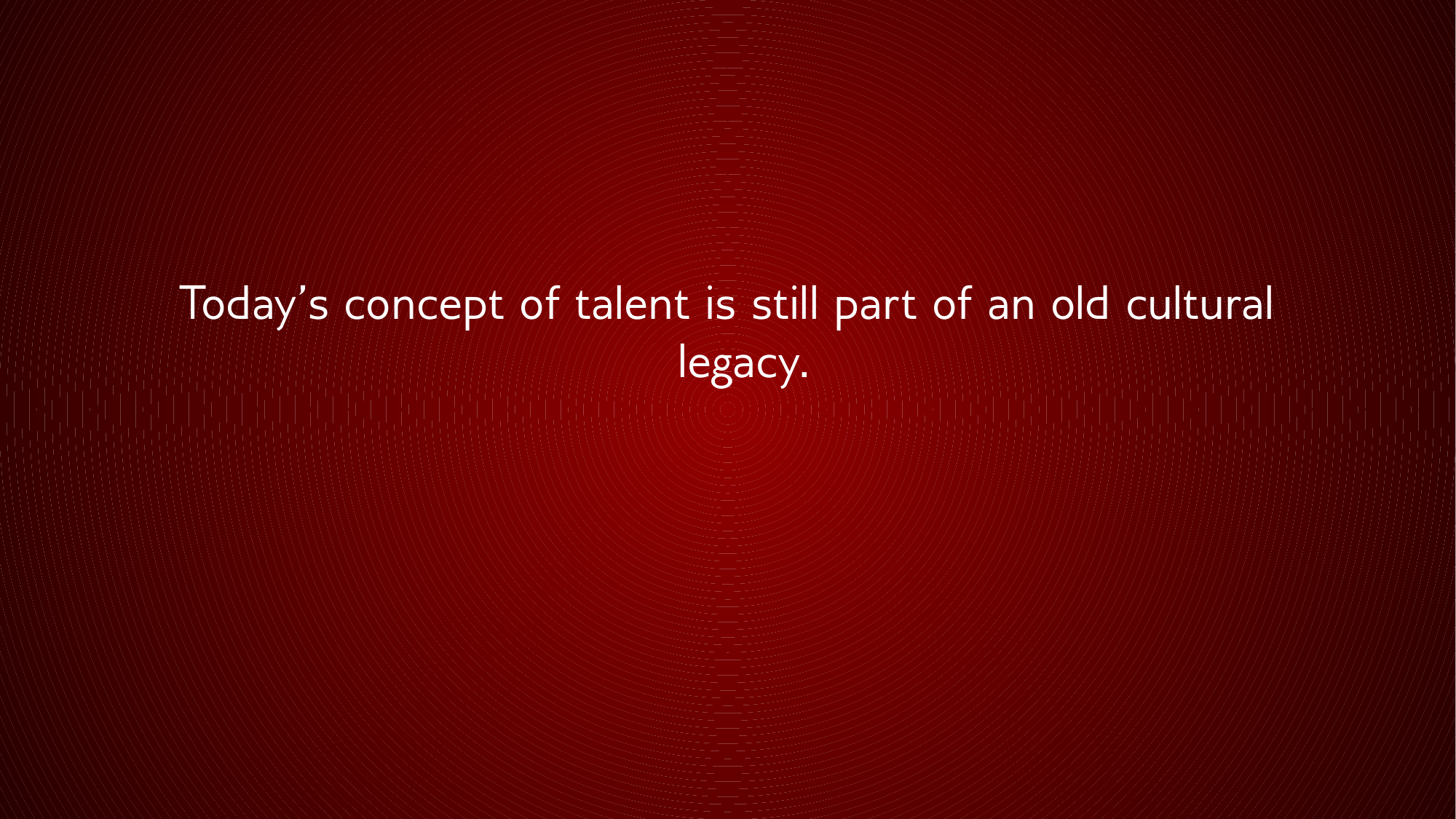

Today’s concept of talent is still part of an old cultural legacy.